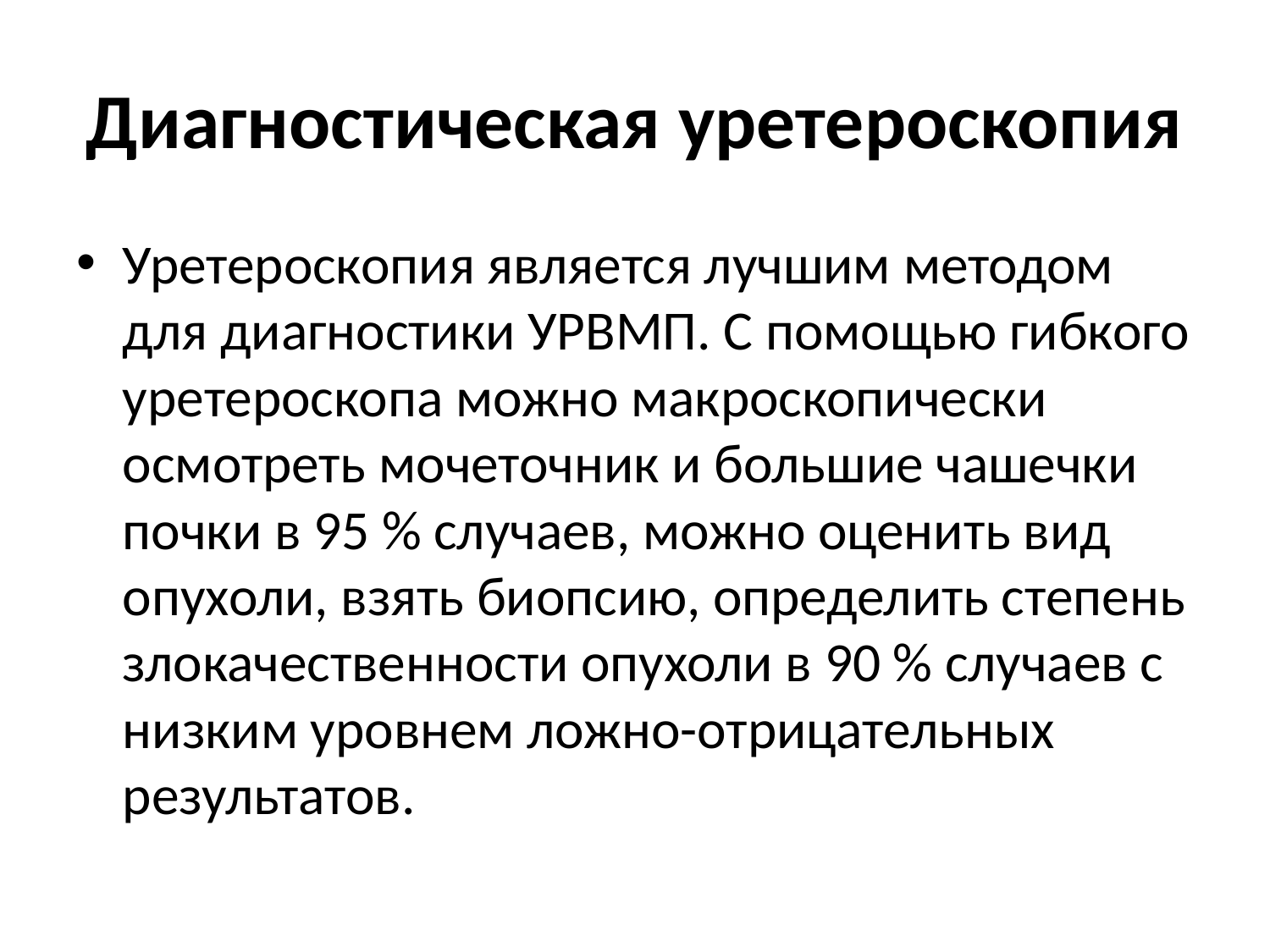

# Диагностическая уретероскопия
Уретероскопия является лучшим методом для диагностики УРВМП. С помощью гибкого уретероскопа можно макроскопически осмотреть мочеточник и большие чашечки почки в 95 % случаев, можно оценить вид опухоли, взять биопсию, определить степень злокачественности опухоли в 90 % случаев с низким уровнем ложно-отрицательных результатов.